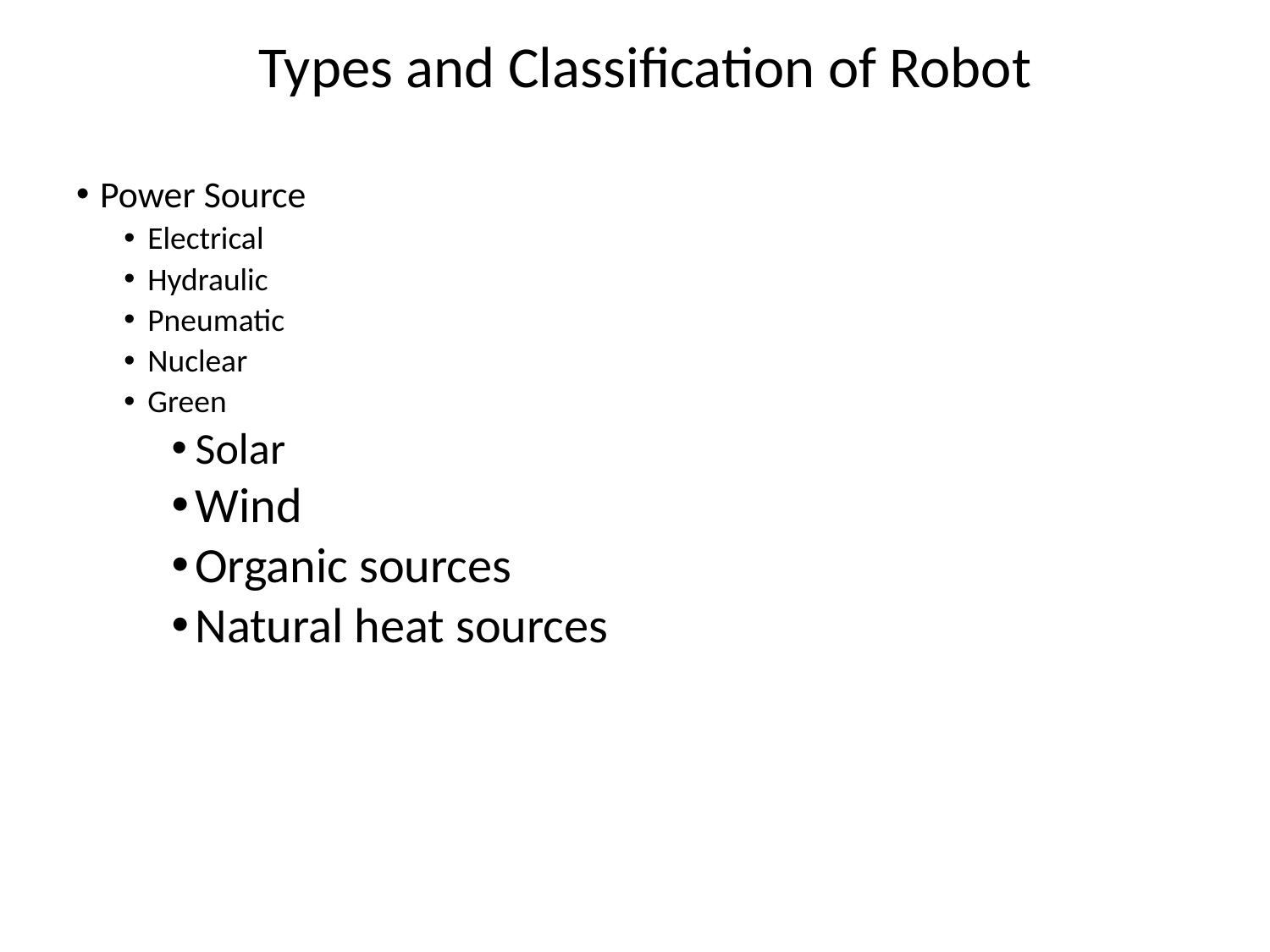

# Types and Classification of Robot
Power Source
Electrical
Hydraulic
Pneumatic
Nuclear
Green
Solar
Wind
Organic sources
Natural heat sources